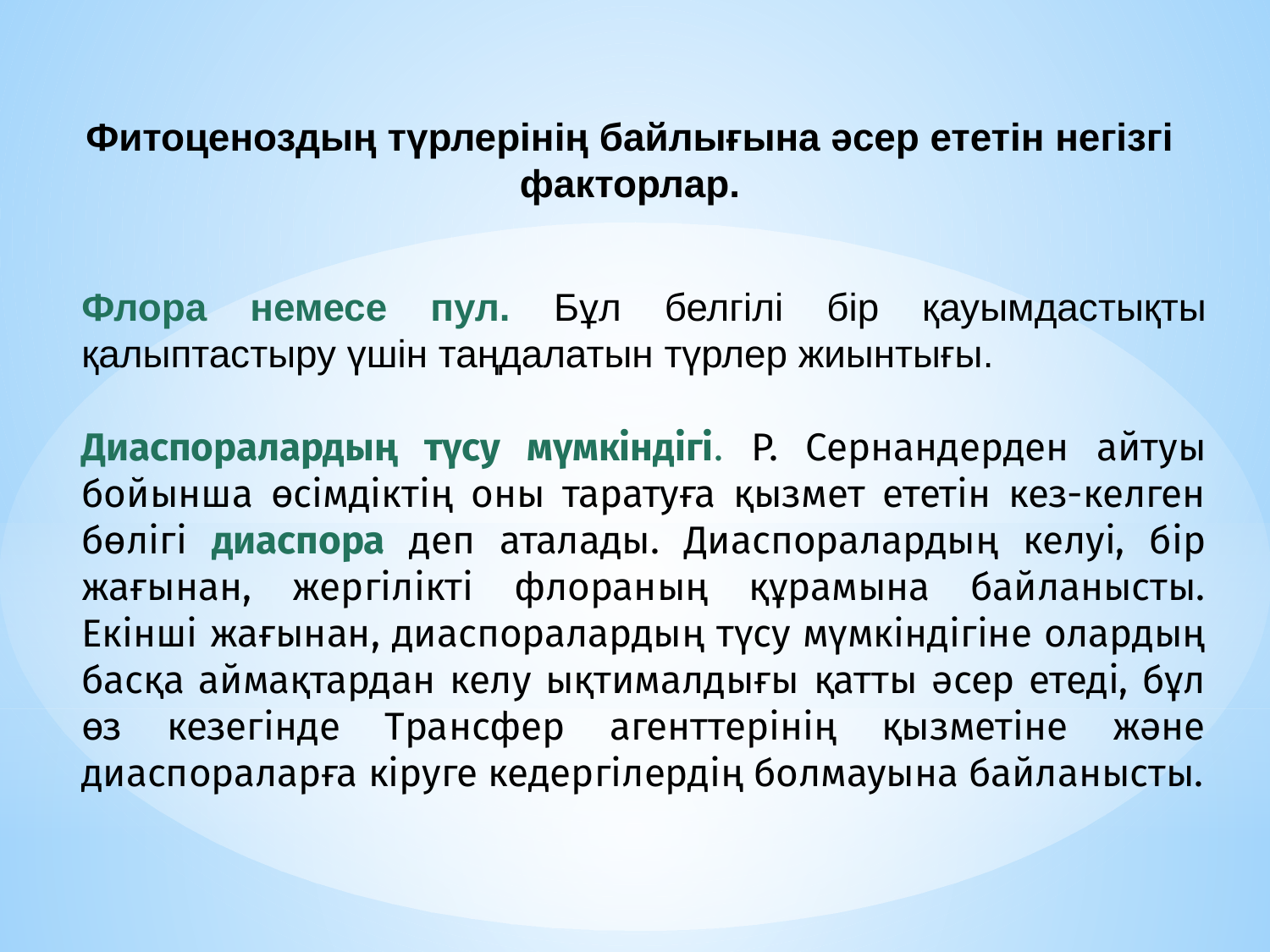

Фитоценоздың түрлерінің байлығына әсер ететін негізгі факторлар.
Флора немесе пул. Бұл белгілі бір қауымдастықты қалыптастыру үшін таңдалатын түрлер жиынтығы.

Диаспоралардың түсу мүмкіндігі. Р. Сернандерден айтуы бойынша өсімдіктің оны таратуға қызмет ететін кез-келген бөлігі диаспора деп аталады. Диаспоралардың келуі, бір жағынан, жергілікті флораның құрамына байланысты. Екінші жағынан, диаспоралардың түсу мүмкіндігіне олардың басқа аймақтардан келу ықтималдығы қатты әсер етеді, бұл өз кезегінде Трансфер агенттерінің қызметіне және диаспораларға кіруге кедергілердің болмауына байланысты.